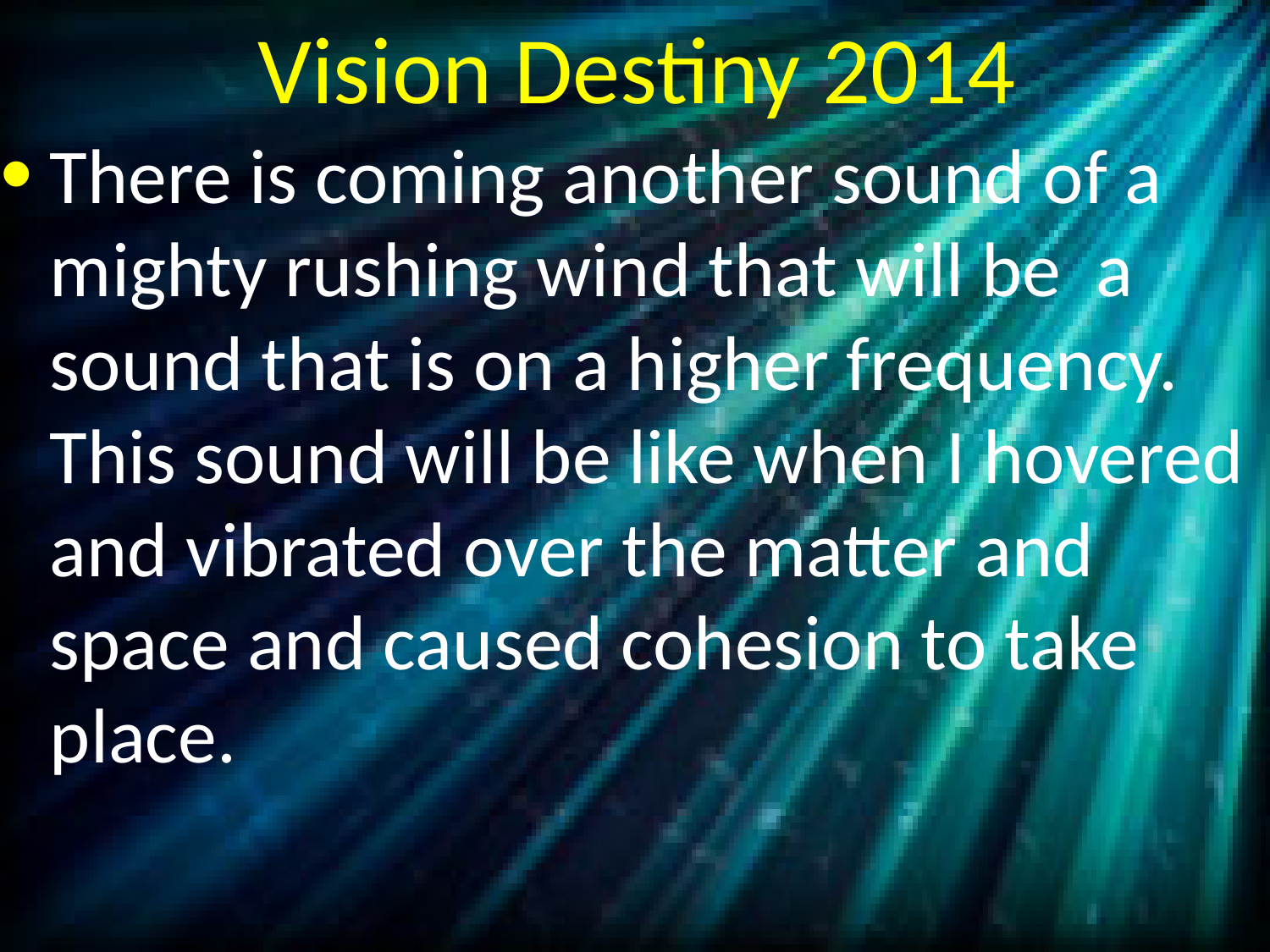

# Vision Destiny 2014
There is coming another sound of a mighty rushing wind that will be  a sound that is on a higher frequency. This sound will be like when I hovered and vibrated over the matter and space and caused cohesion to take place.